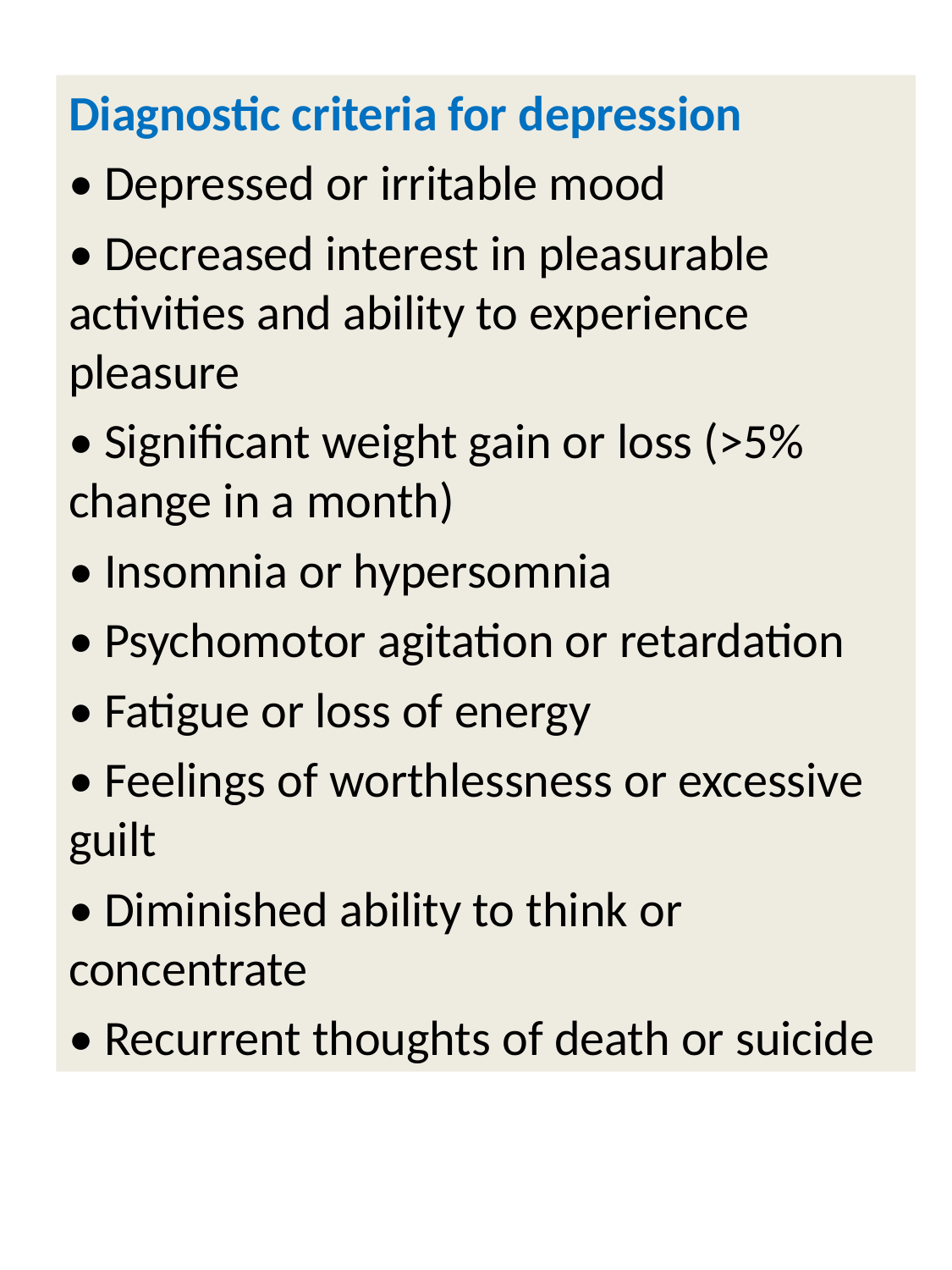

Diagnostic criteria for depression
• Depressed or irritable mood
• Decreased interest in pleasurable activities and ability to experience pleasure
• Significant weight gain or loss (>5% change in a month)
• Insomnia or hypersomnia
• Psychomotor agitation or retardation
• Fatigue or loss of energy
• Feelings of worthlessness or excessive guilt
• Diminished ability to think or concentrate
• Recurrent thoughts of death or suicide